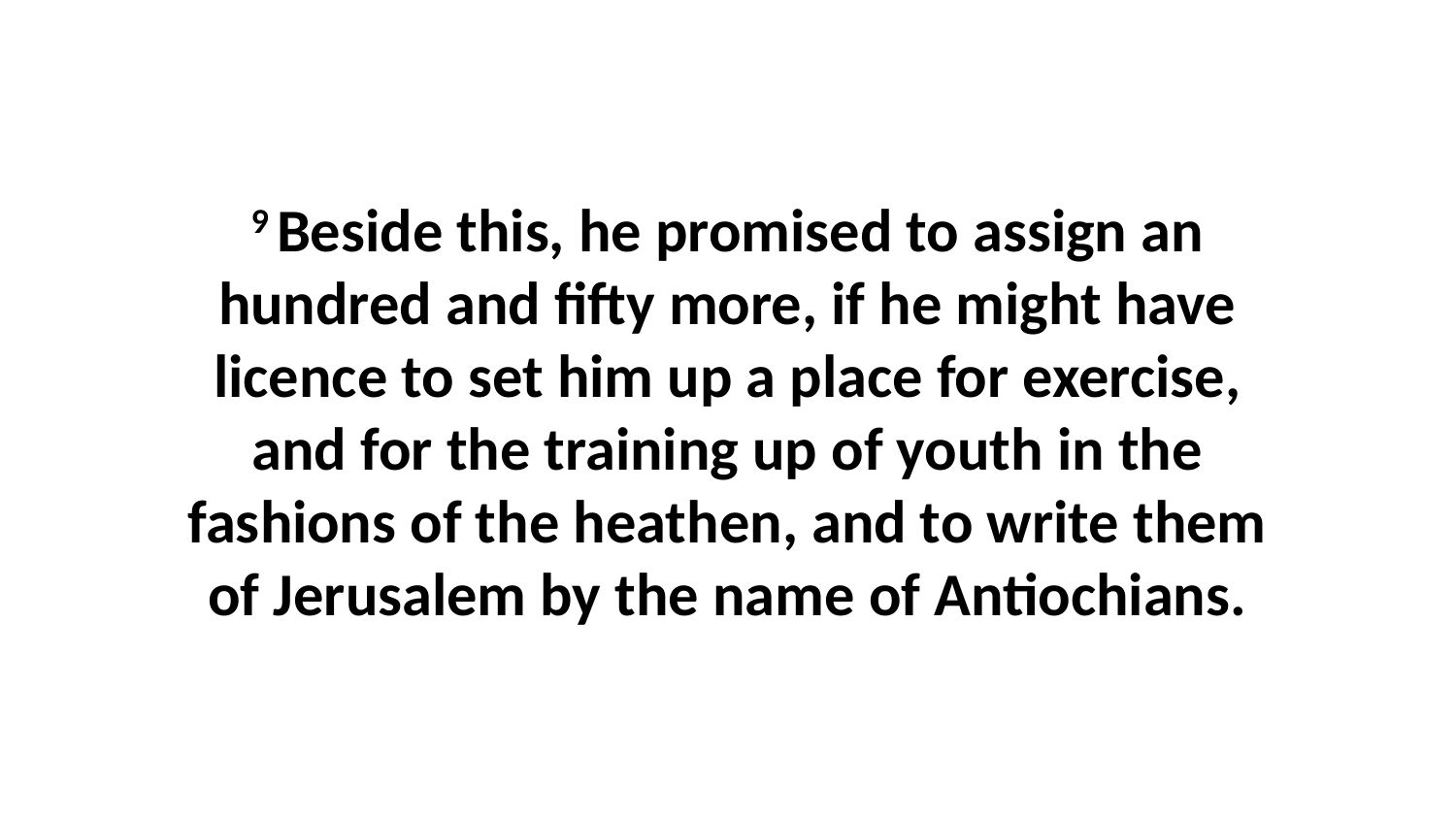

9 Beside this, he promised to assign an hundred and fifty more, if he might have licence to set him up a place for exercise, and for the training up of youth in the fashions of the heathen, and to write them of Jerusalem by the name of Antiochians.